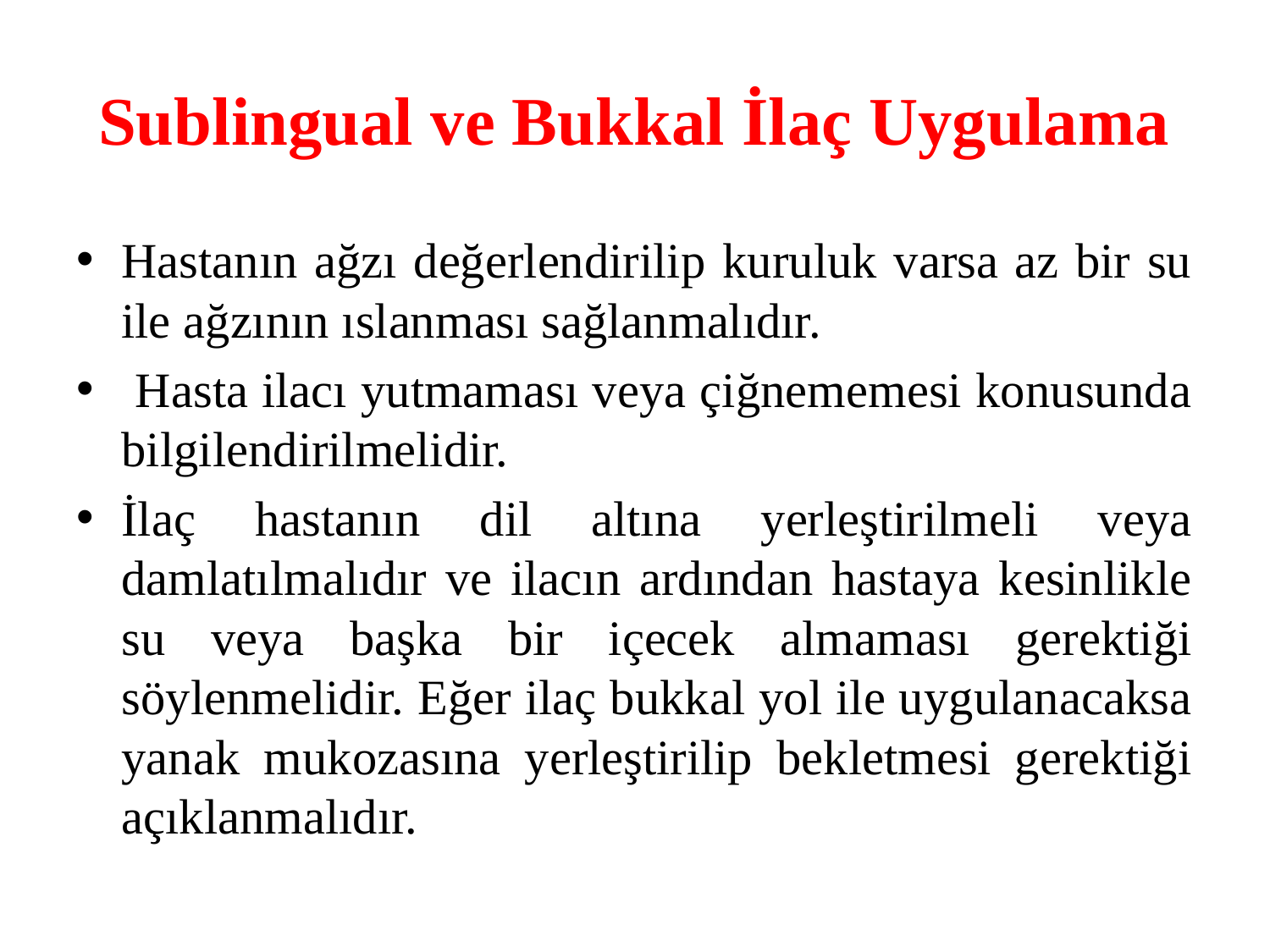

# Sublingual ve Bukkal İlaç Uygulama
Hastanın ağzı değerlendirilip kuruluk varsa az bir su ile ağzının ıslanması sağlanmalıdır.
 Hasta ilacı yutmaması veya çiğnememesi konusunda bilgilendirilmelidir.
İlaç hastanın dil altına yerleştirilmeli veya damlatılmalıdır ve ilacın ardından hastaya kesinlikle su veya başka bir içecek almaması gerektiği söylenmelidir. Eğer ilaç bukkal yol ile uygulanacaksa yanak mukozasına yerleştirilip bekletmesi gerektiği açıklanmalıdır.